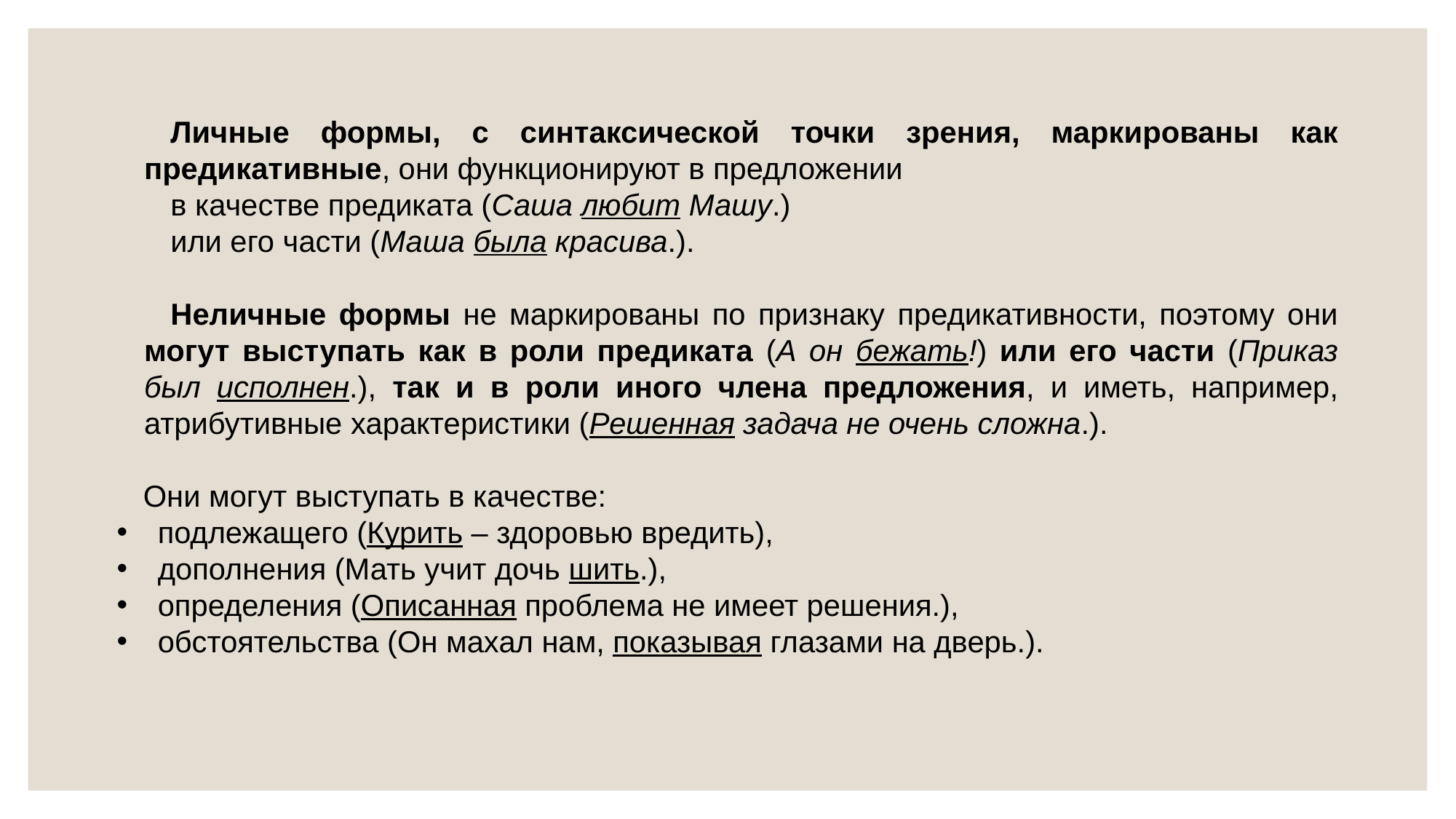

Личные формы, с синтаксической точки зрения, маркированы как предикативные, они функционируют в предложении
в качестве предиката (Саша любит Машу.)
или его части (Маша была красива.).

Неличные формы не маркированы по признаку предикативности, поэтому они могут выступать как в роли предиката (А он бежать!) или его части (Приказ был исполнен.), так и в роли иного члена предложения, и иметь, например, атрибутивные характеристики (Решенная задача не очень сложна.).

Они могут выступать в качестве:
подлежащего (Курить – здоровью вредить),
дополнения (Мать учит дочь шить.),
определения (Описанная проблема не имеет решения.),
обстоятельства (Он махал нам, показывая глазами на дверь.).